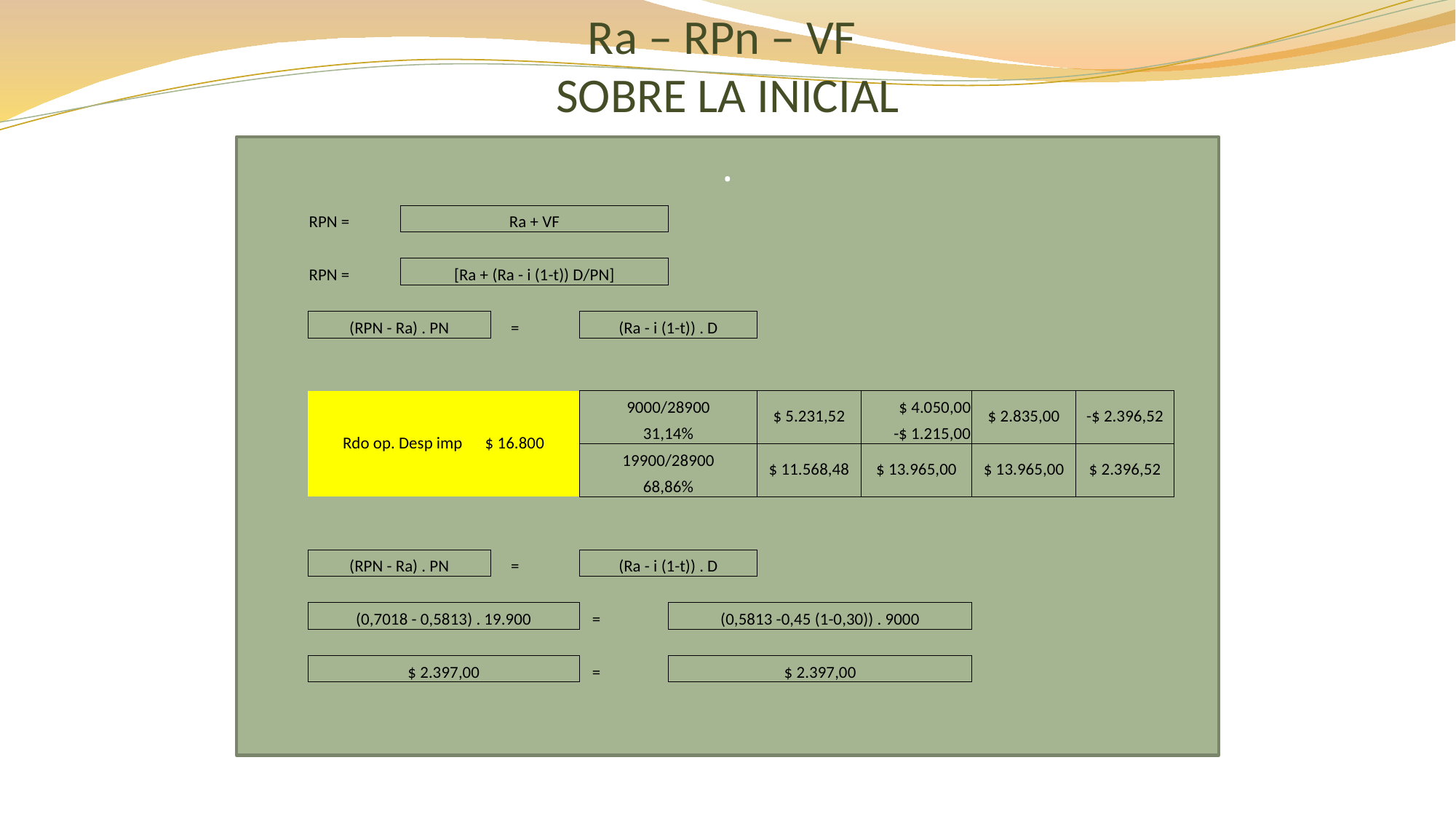

# Ra – RPn – VF SOBRE LA INICIAL
.

| RPN = | Ra + VF |  |  |  |  |  |  |  |
| --- | --- | --- | --- | --- | --- | --- | --- | --- |
|  |  |  |  |  |  |  |  |  |
| RPN = | [Ra + (Ra - i (1-t)) D/PN] |  |  |  |  |  |  |  |
|  |  |  |  |  |  |  |  |  |
| (RPN - Ra) . PN |  | = | (Ra - i (1-t)) . D |  |  |  |  |  |
|  |  |  |  |  |  |  |  |  |
|  |  |  |  |  |  |  |  |  |
| Rdo op. Desp imp $ 16.800 |  |  | 9000/28900 |  | $ 5.231,52 | $ 4.050,00 | $ 2.835,00 | -$ 2.396,52 |
|  |  |  | 31,14% |  |  | -$ 1.215,00 |  |  |
|  |  |  | 19900/28900 |  | $ 11.568,48 | $ 13.965,00 | $ 13.965,00 | $ 2.396,52 |
|  |  |  | 68,86% |  |  |  |  |  |
|  |  |  |  |  |  |  |  |  |
|  |  |  |  |  |  |  |  |  |
| (RPN - Ra) . PN |  | = | (Ra - i (1-t)) . D |  |  |  |  |  |
|  |  |  |  |  |  |  |  |  |
| (0,7018 - 0,5813) . 19.900 |  |  | = | (0,5813 -0,45 (1-0,30)) . 9000 |  |  |  |  |
|  |  |  |  |  |  |  |  |  |
| $ 2.397,00 |  |  | = | $ 2.397,00 |  |  |  |  |
|  |  |  |  |  |  |  |  |  |